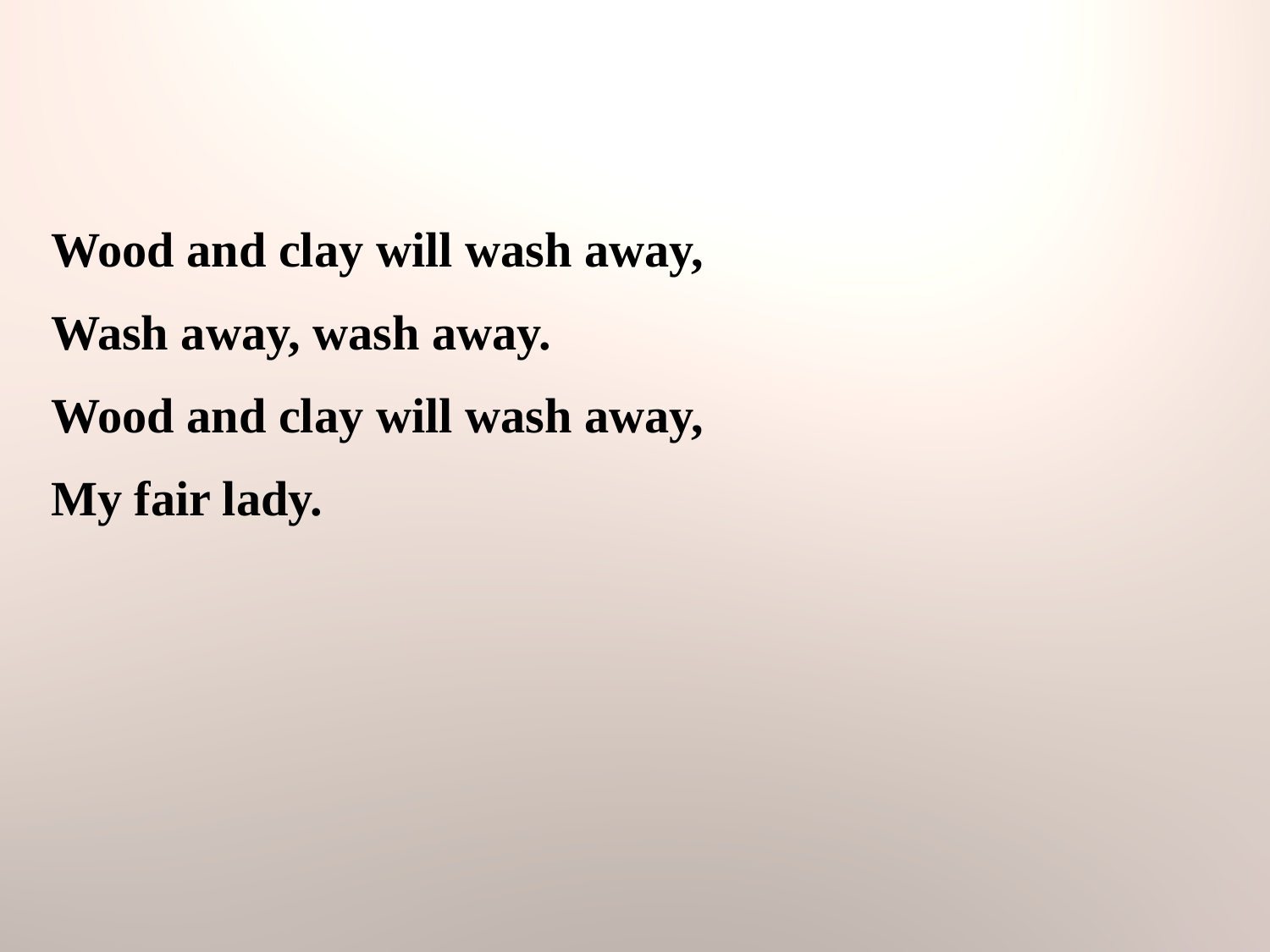

Wood and clay will wash away,
Wash away, wash away.
Wood and clay will wash away,
My fair lady.